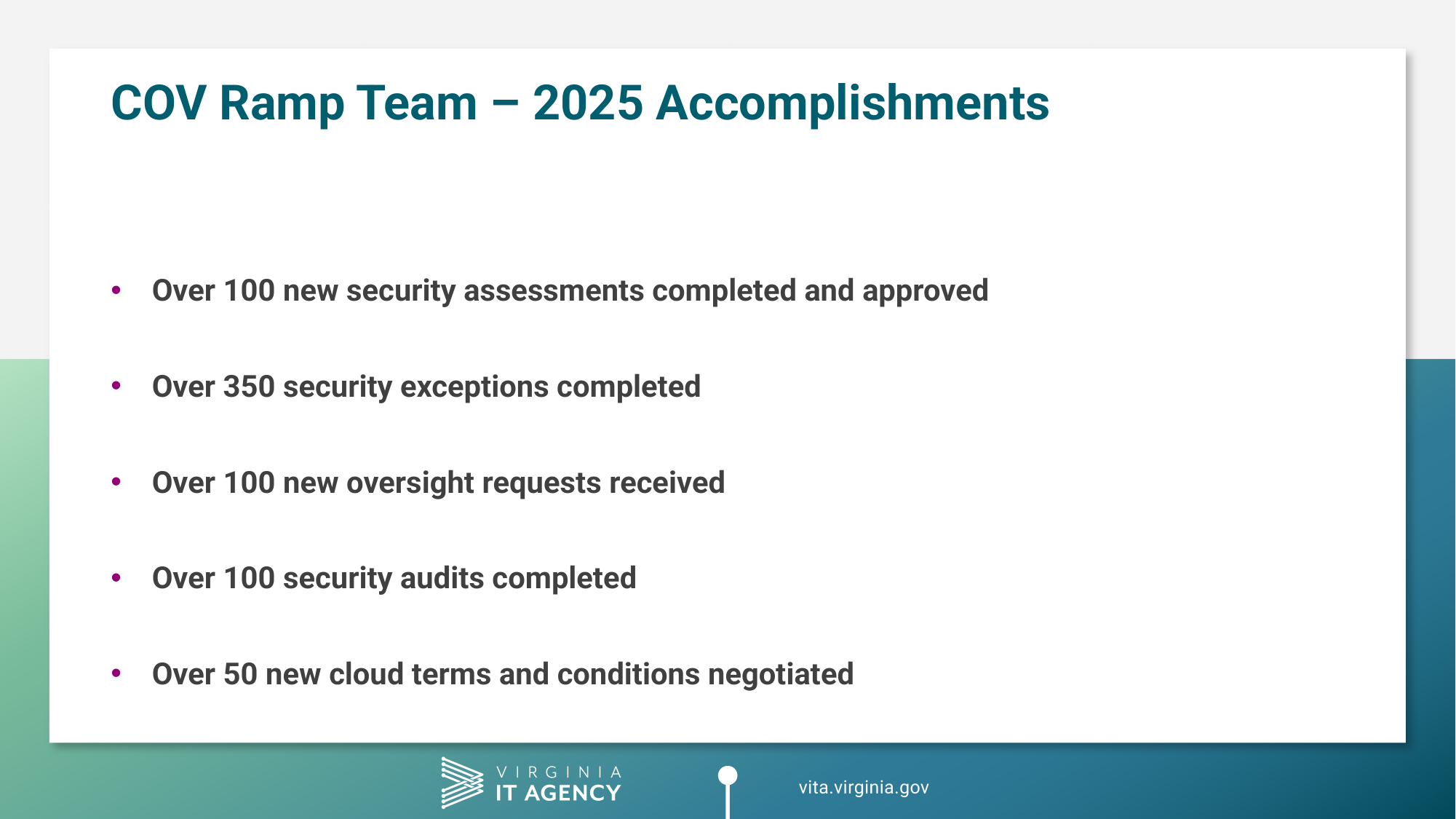

# COV Ramp Team – 2025 Accomplishments

Over 100 new security assessments completed and approved

Over 350 security exceptions completed

Over 100 new oversight requests received

Over 100 security audits completed

Over 50 new cloud terms and conditions negotiated